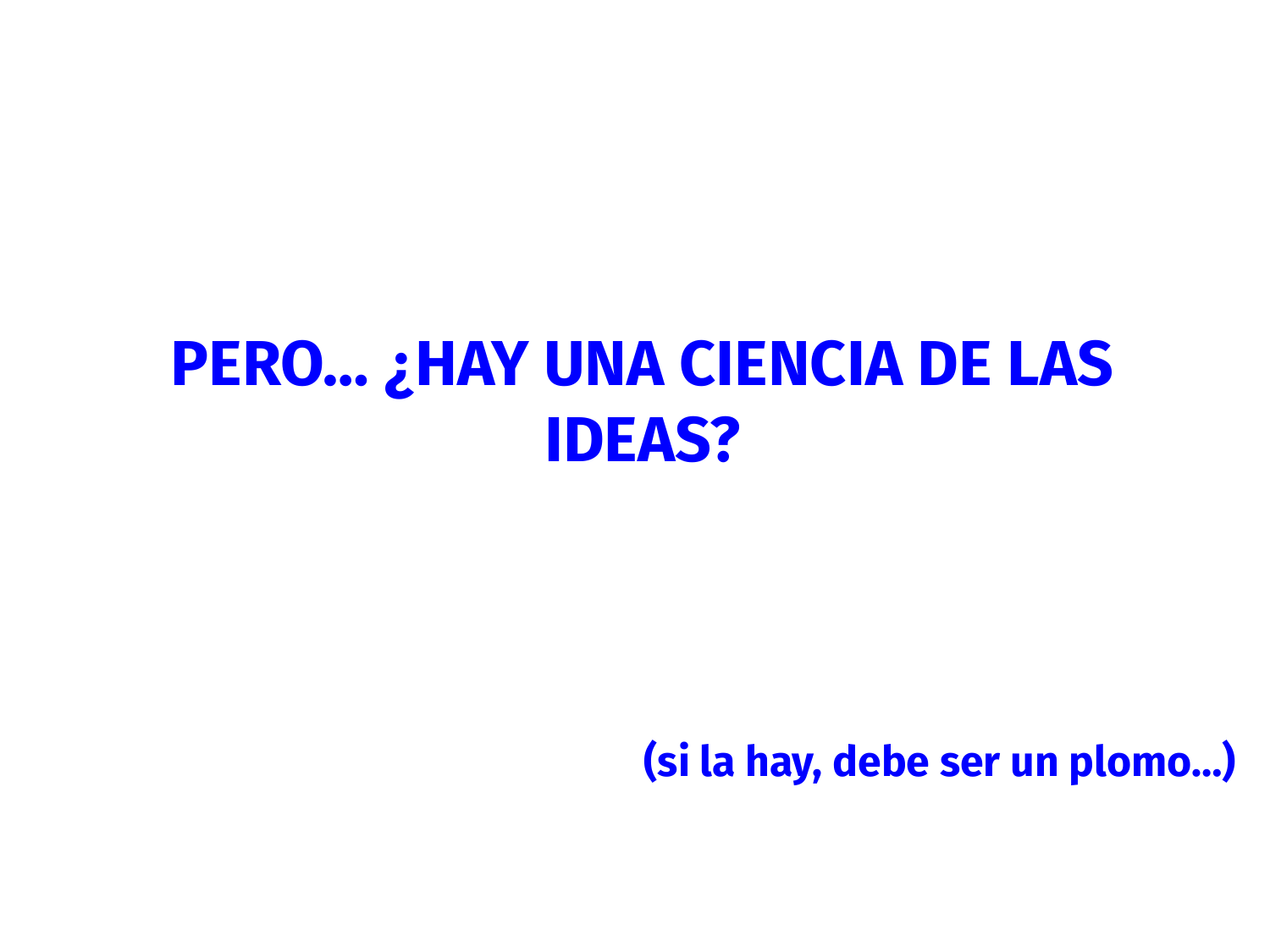

PERO… ¿HAY UNA CIENCIA DE LAS IDEAS?
(si la hay, debe ser un plomo…)